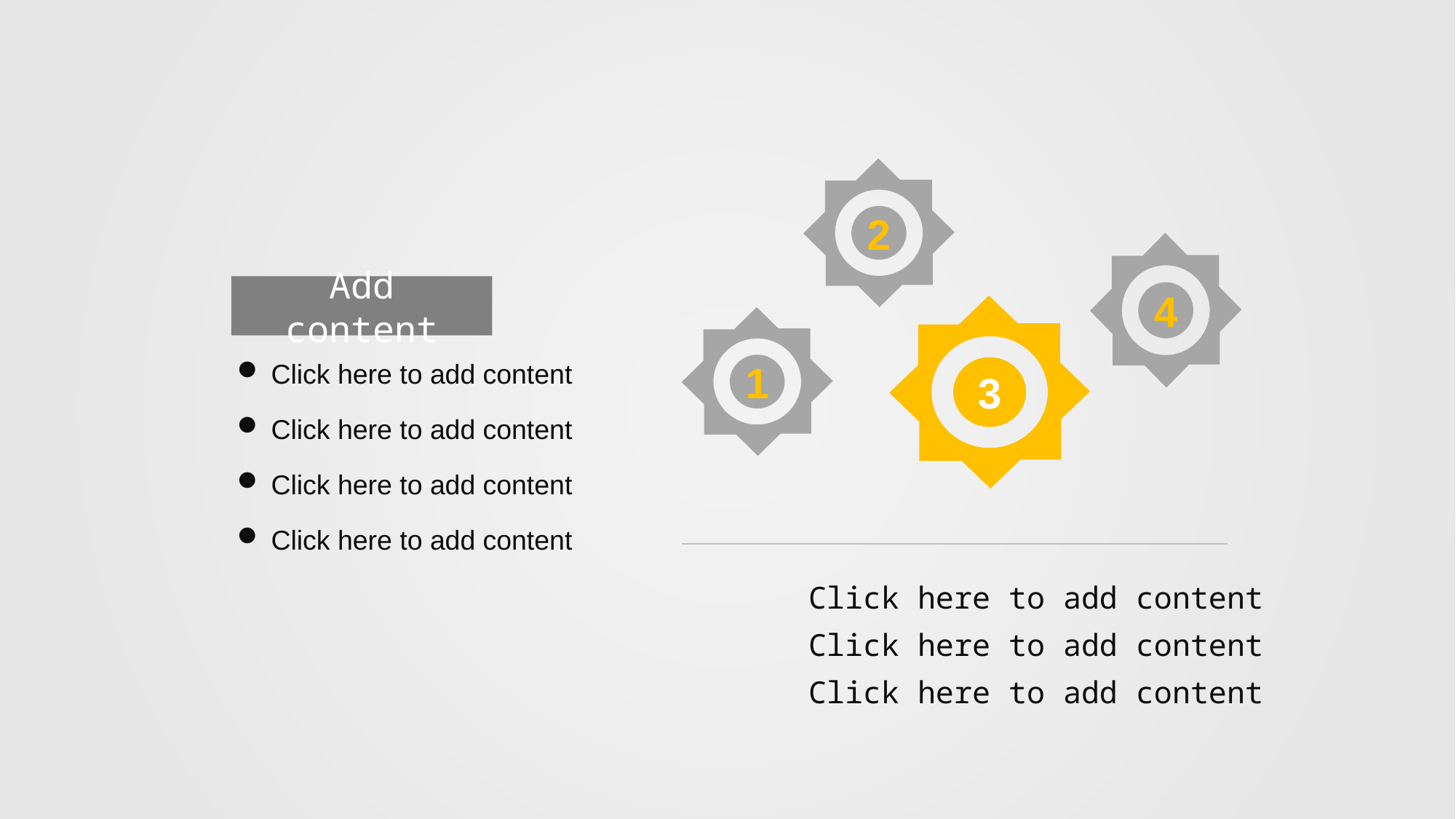

2
4
Add content
3
1
Click here to add content
Click here to add content
Click here to add content
Click here to add content
Click here to add content
Click here to add content
Click here to add content